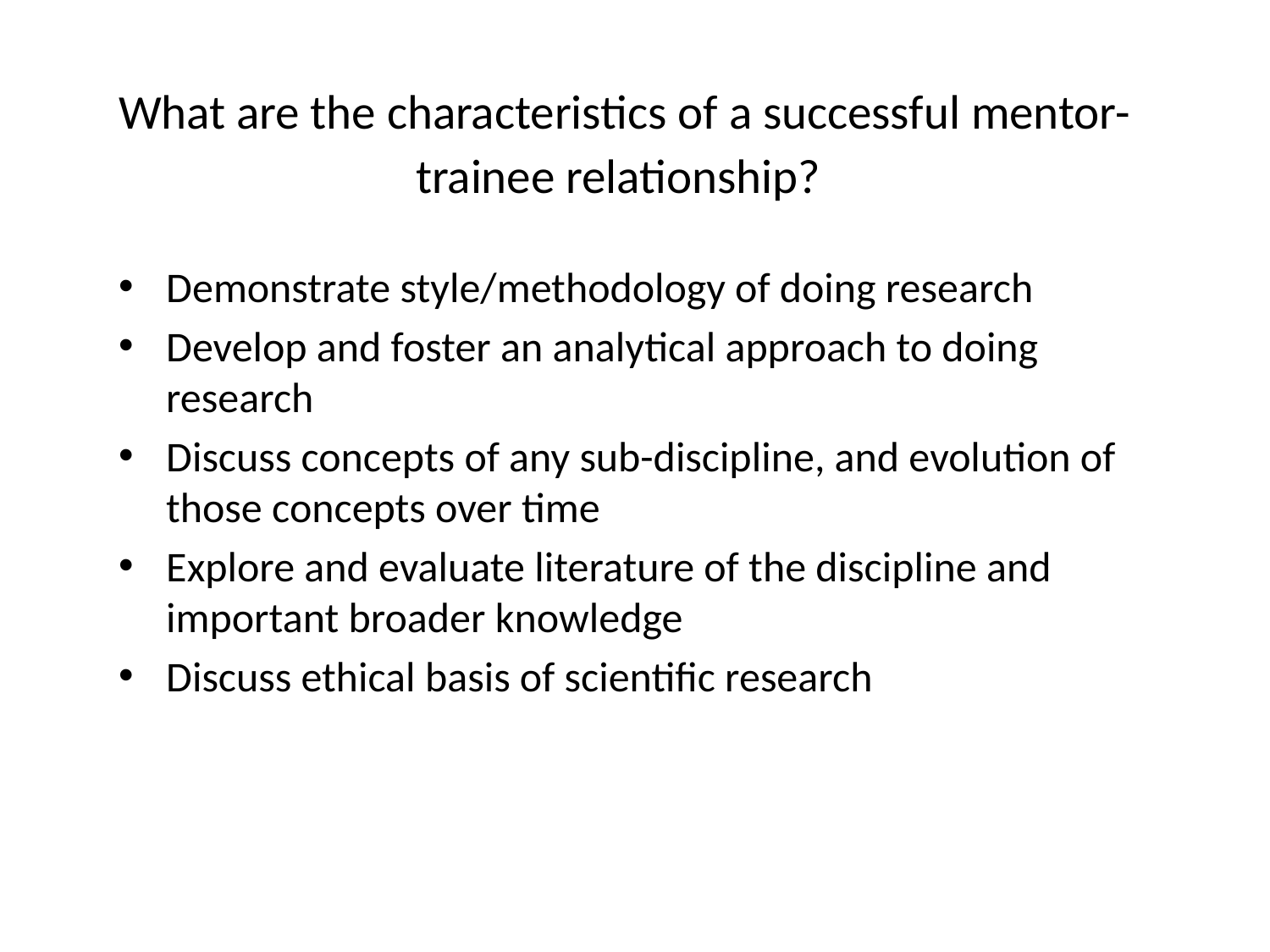

# What are the characteristics of a successful mentor-trainee relationship?
Demonstrate style/methodology of doing research
Develop and foster an analytical approach to doing research
Discuss concepts of any sub-discipline, and evolution of those concepts over time
Explore and evaluate literature of the discipline and important broader knowledge
Discuss ethical basis of scientific research